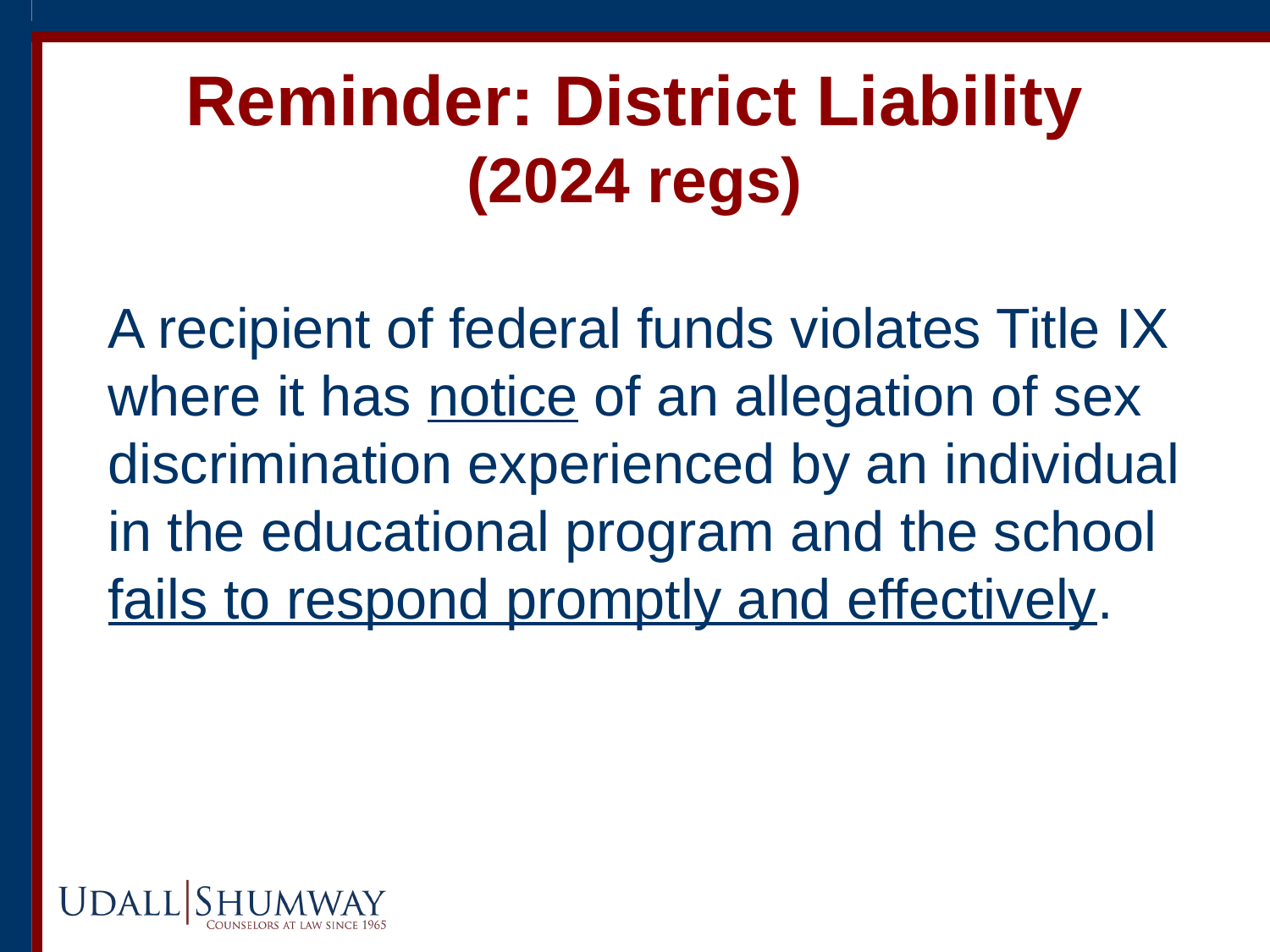

# Reminder: District Liability (2024 regs)
A recipient of federal funds violates Title IX where it has notice of an allegation of sex discrimination experienced by an individual in the educational program and the school fails to respond promptly and effectively.